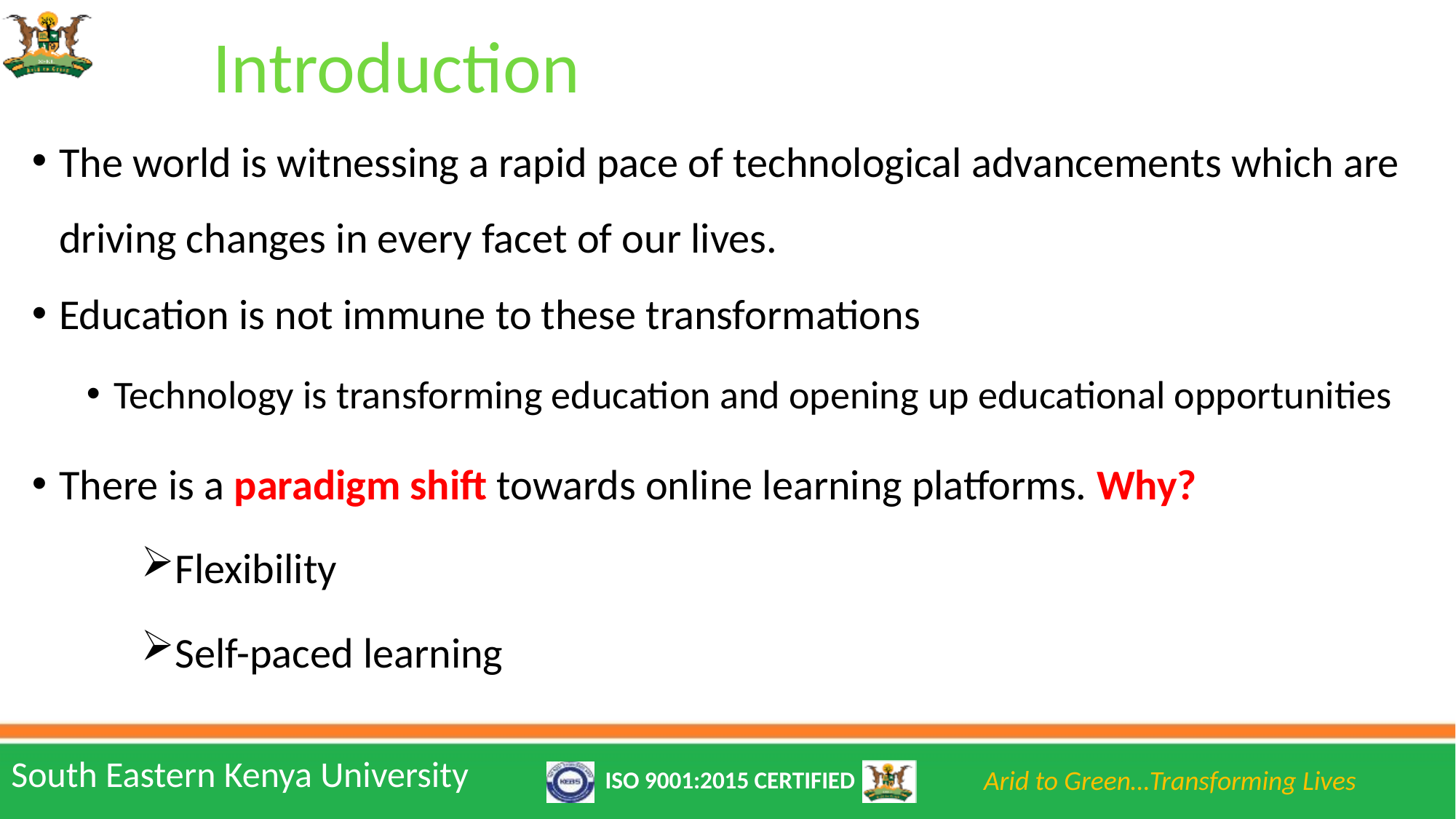

# Introduction
The world is witnessing a rapid pace of technological advancements which are driving changes in every facet of our lives.
Education is not immune to these transformations
Technology is transforming education and opening up educational opportunities
There is a paradigm shift towards online learning platforms. Why?
Flexibility
Self-paced learning